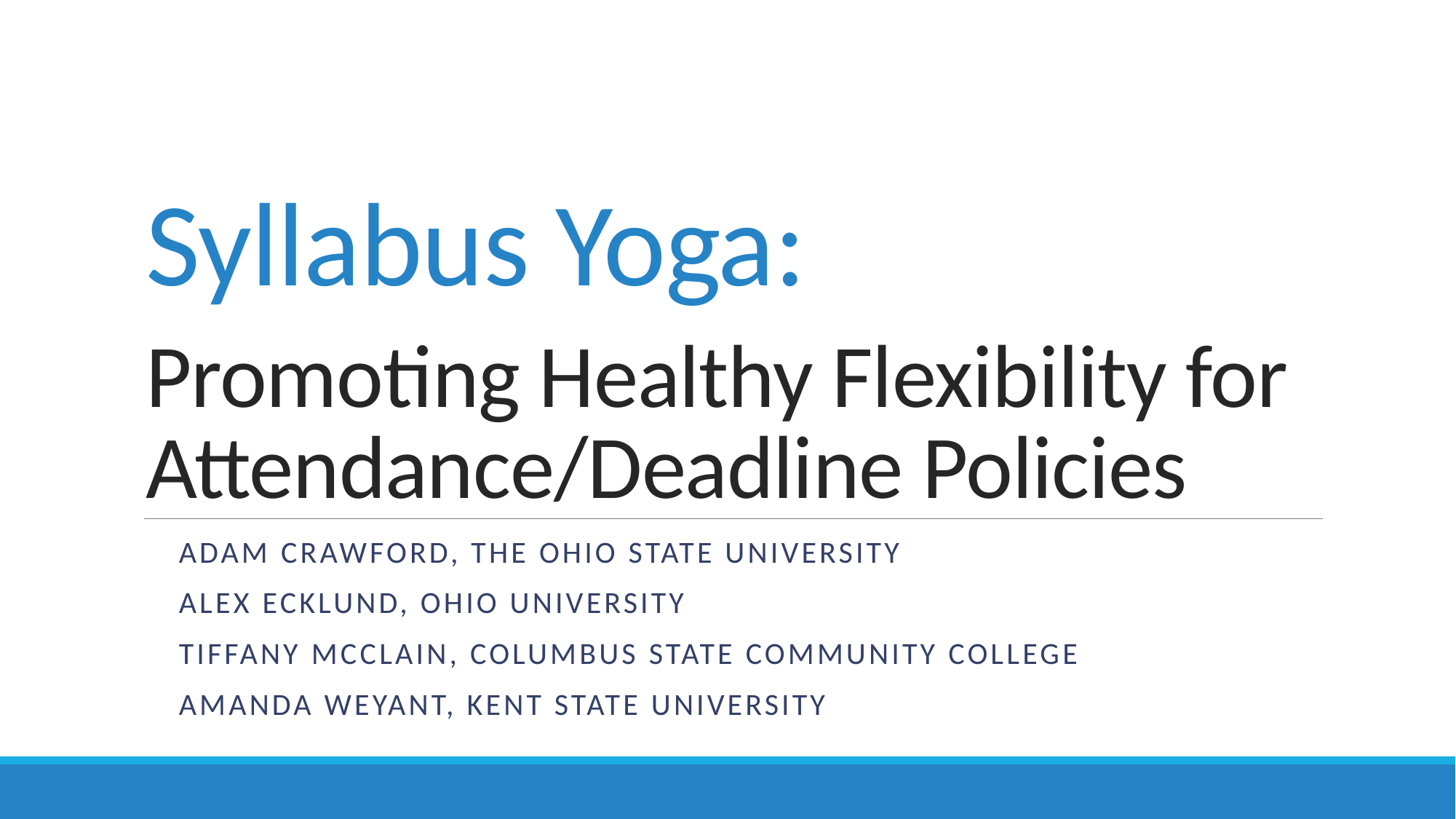

# Syllabus Yoga: Promoting Healthy Flexibility for Attendance/Deadline Policies
Adam Crawford, The Ohio State University
Alex Ecklund, Ohio University
Tiffany McClain, Columbus State Community College
Amanda Weyant, Kent State University